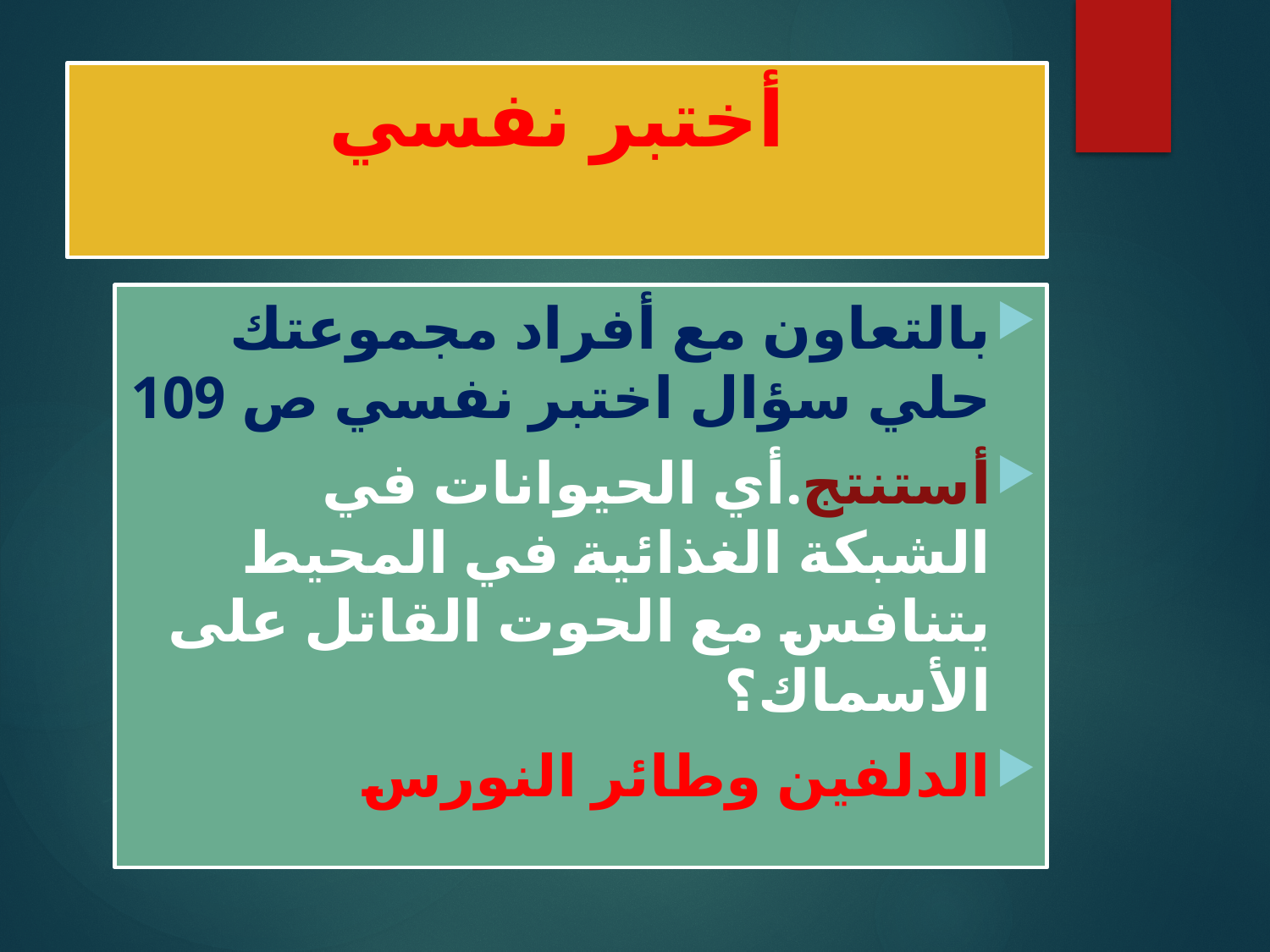

# أختبر نفسي
بالتعاون مع أفراد مجموعتك حلي سؤال اختبر نفسي ص 109
أستنتج.أي الحيوانات في الشبكة الغذائية في المحيط يتنافس مع الحوت القاتل على الأسماك؟
الدلفين وطائر النورس